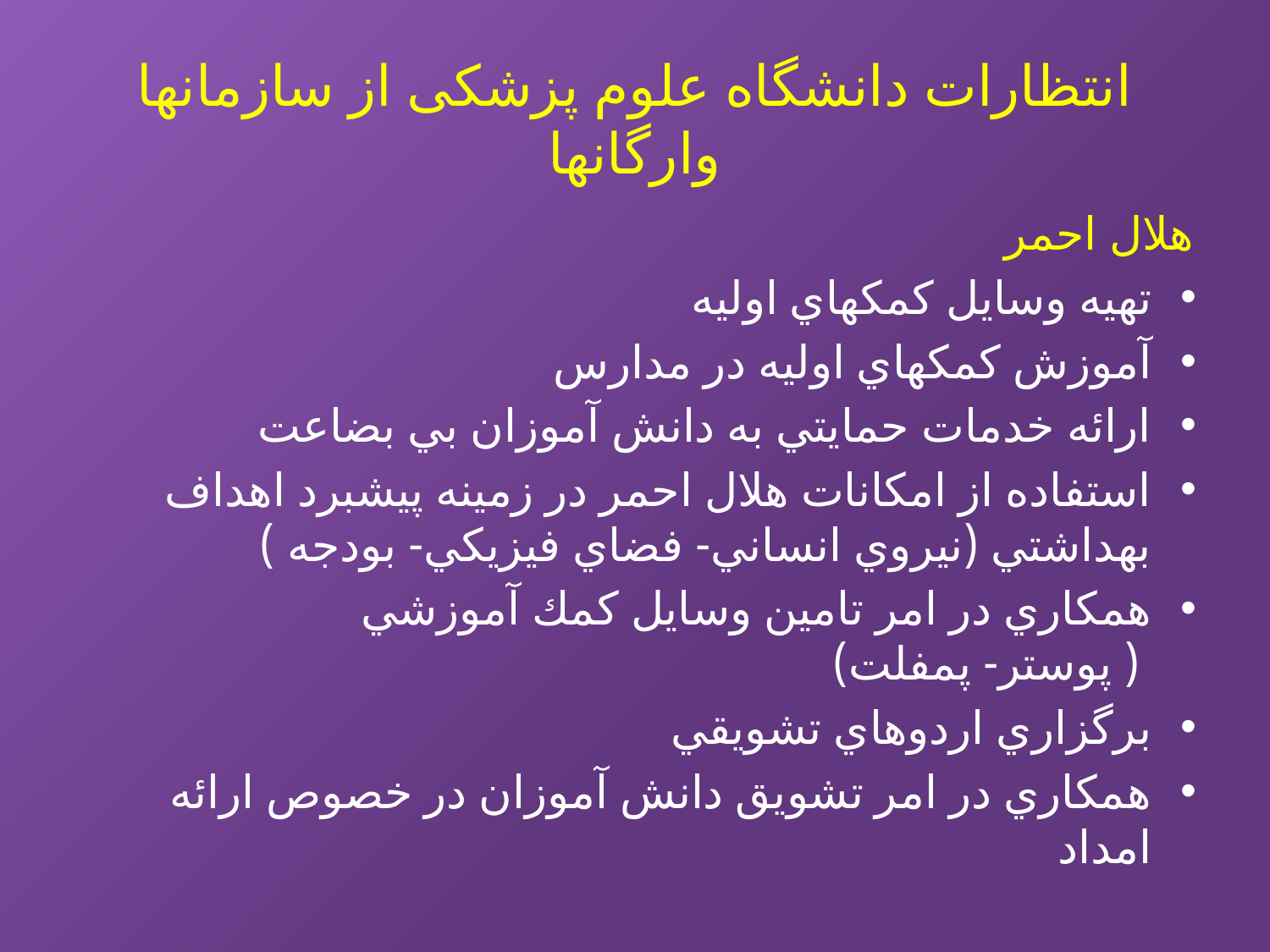

# انتظارات دانشگاه علوم پزشکی از سازمانها وارگانها
هلال احمر
تهيه وسايل كمكهاي اوليه
آموزش كمكهاي اوليه در مدارس
ارائه خدمات حمايتي به دانش آموزان بي بضاعت
استفاده از امكانات هلال احمر در زمينه پيشبرد اهداف بهداشتي (نيروي انساني- فضاي فيزيكي- بودجه )
همكاري در امر تامين وسايل كمك آموزشي
 ( پوستر- پمفلت)
برگزاري اردوهاي تشويقي
همكاري در امر تشويق دانش آموزان در خصوص ارائه امداد